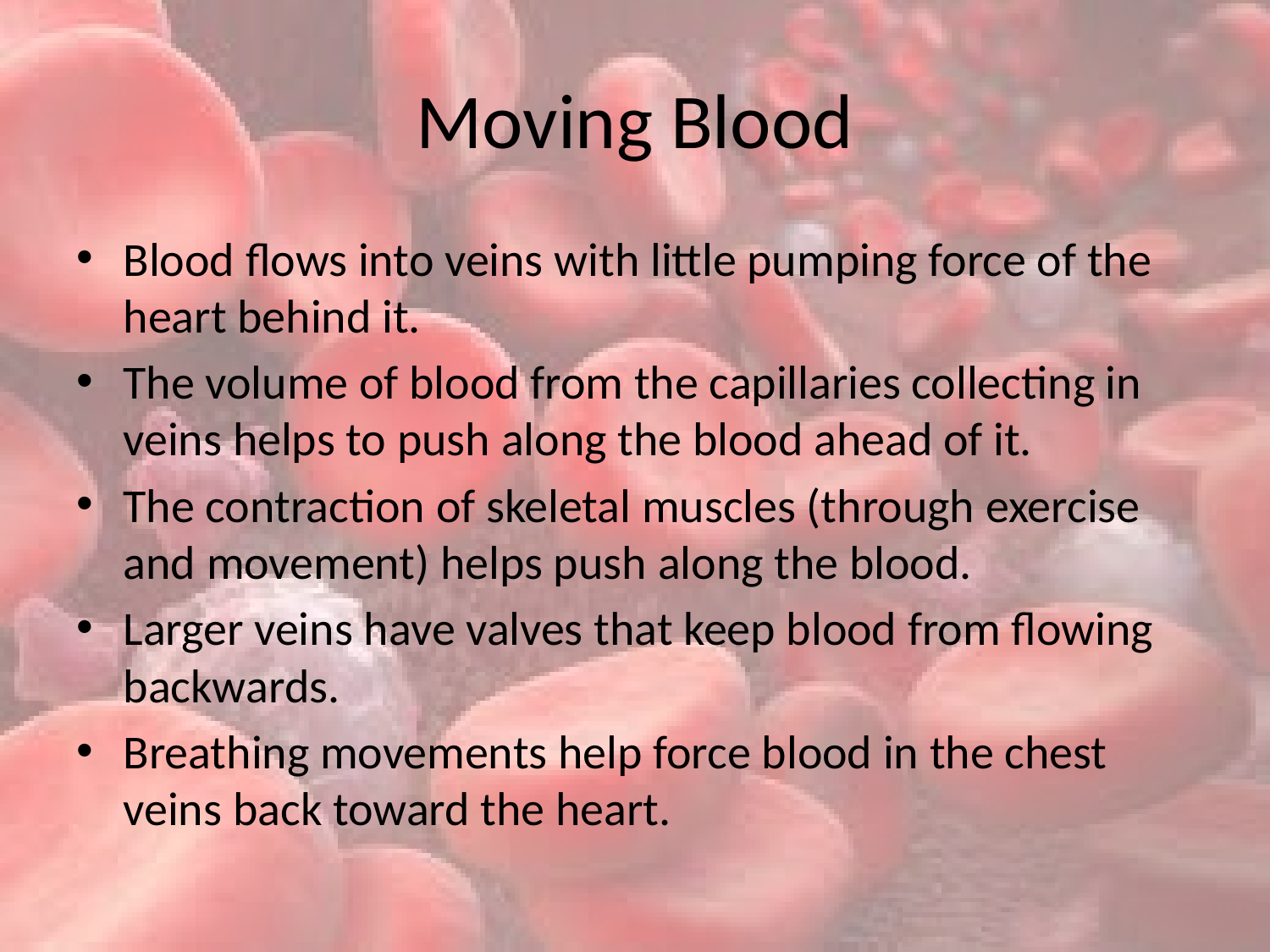

# Moving Blood
Blood flows into veins with little pumping force of the heart behind it.
The volume of blood from the capillaries collecting in veins helps to push along the blood ahead of it.
The contraction of skeletal muscles (through exercise and movement) helps push along the blood.
Larger veins have valves that keep blood from flowing backwards.
Breathing movements help force blood in the chest veins back toward the heart.